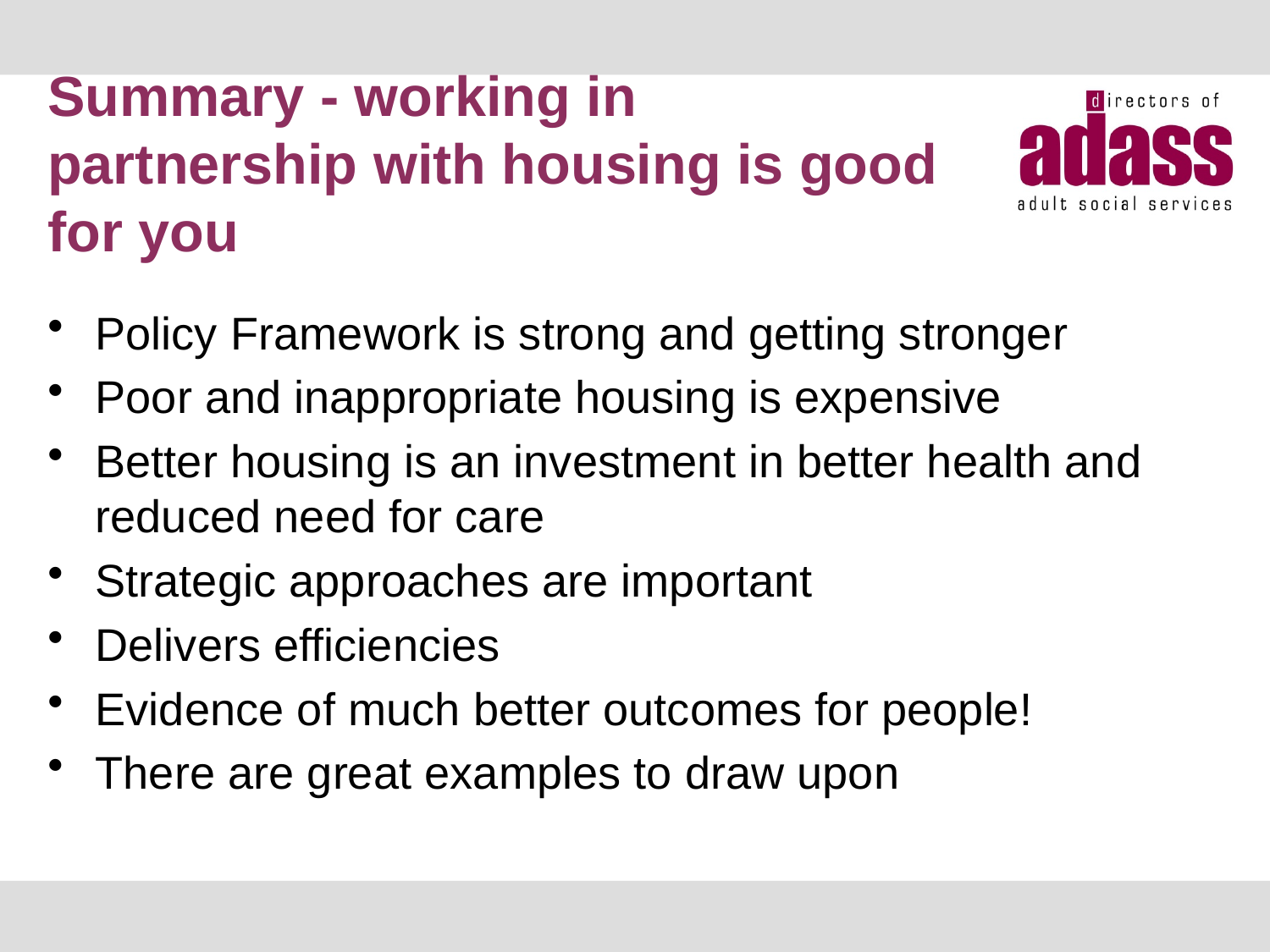

# Summary - working in partnership with housing is good for you
Policy Framework is strong and getting stronger
Poor and inappropriate housing is expensive
Better housing is an investment in better health and reduced need for care
Strategic approaches are important
Delivers efficiencies
Evidence of much better outcomes for people!
There are great examples to draw upon